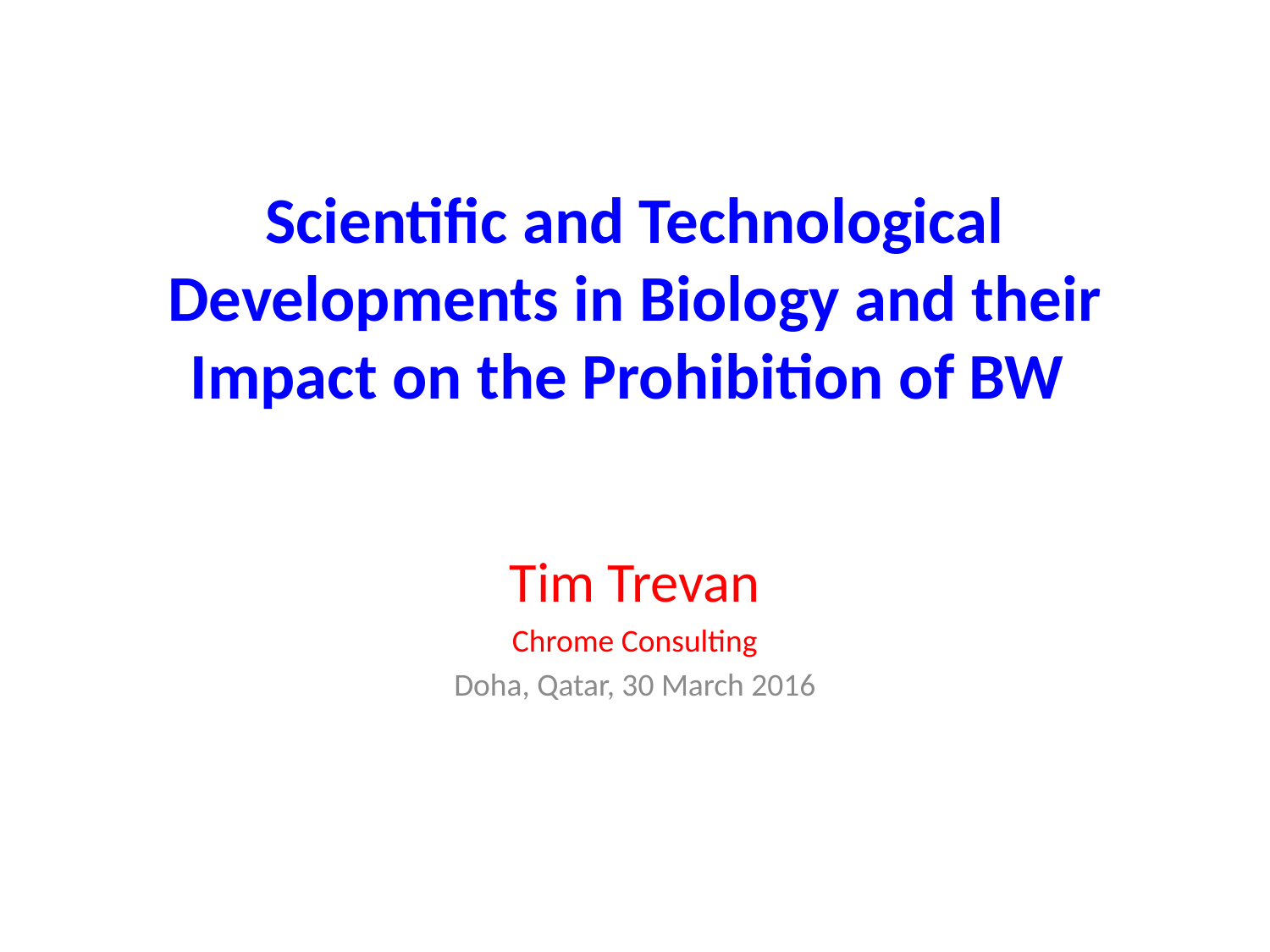

# Scientific and Technological Developments in Biology and their Impact on the Prohibition of BW
Tim Trevan
Chrome Consulting
Doha, Qatar, 30 March 2016